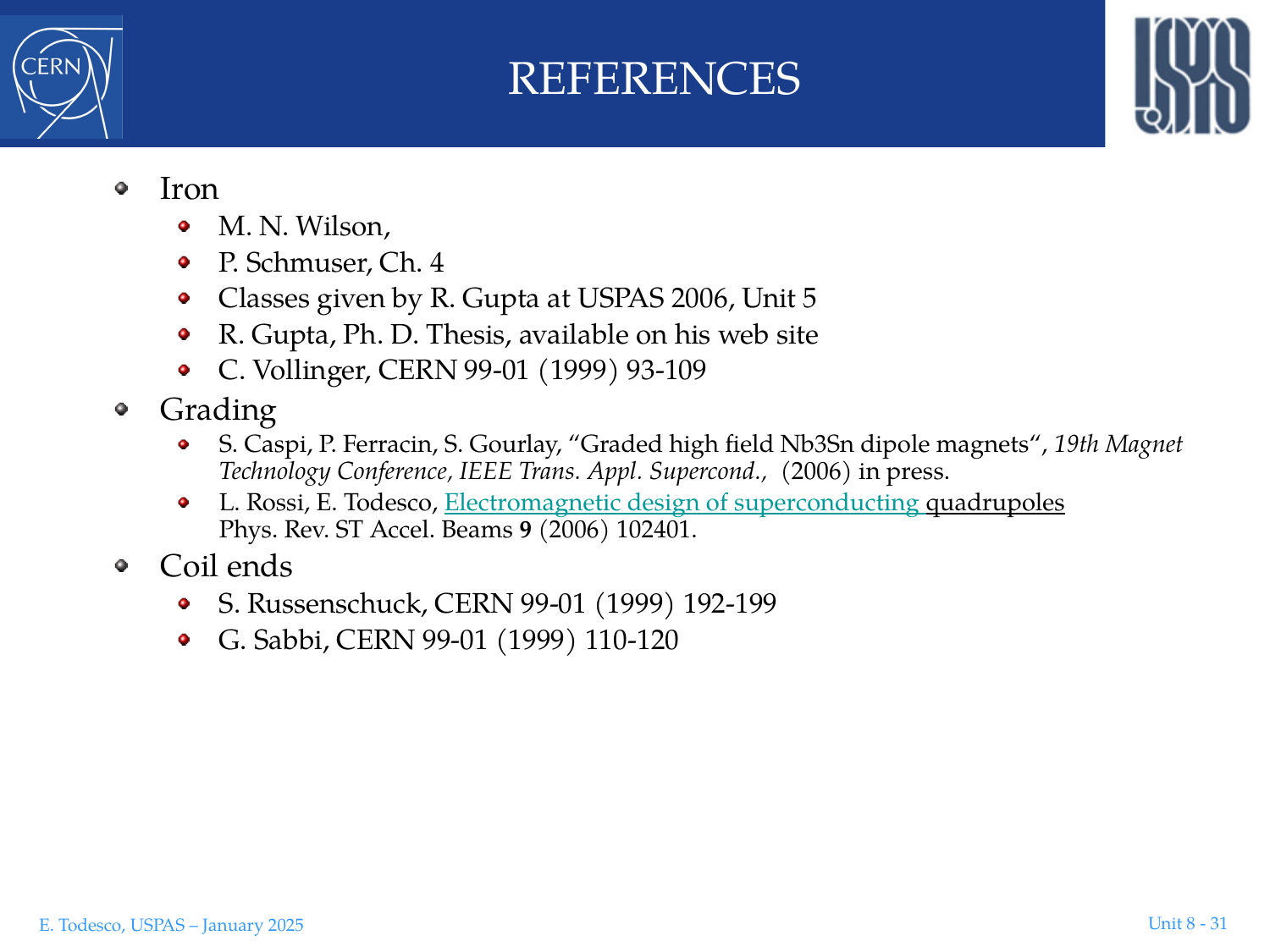

# REFERENCES
Iron
M. N. Wilson,
P. Schmuser, Ch. 4
Classes given by R. Gupta at USPAS 2006, Unit 5
R. Gupta, Ph. D. Thesis, available on his web site
C. Vollinger, CERN 99-01 (1999) 93-109
Grading
S. Caspi, P. Ferracin, S. Gourlay, “Graded high field Nb3Sn dipole magnets“, 19th Magnet Technology Conference, IEEE Trans. Appl. Supercond.,  (2006) in press.
L. Rossi, E. Todesco, Electromagnetic design of superconducting quadrupoles
Phys. Rev. ST Accel. Beams 9 (2006) 102401.
Coil ends
S. Russenschuck, CERN 99-01 (1999) 192-199
G. Sabbi, CERN 99-01 (1999) 110-120
Unit 8 - 31